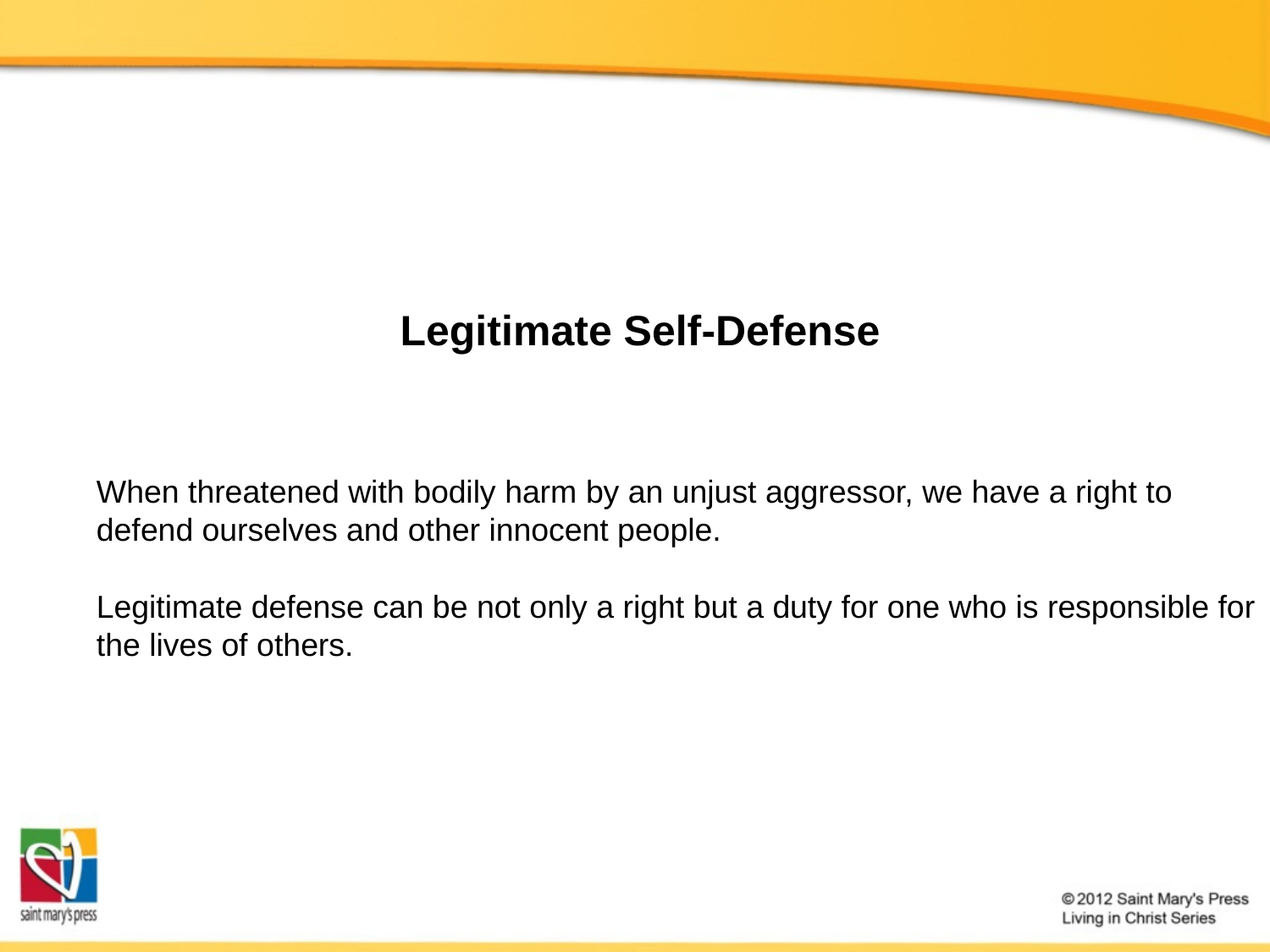

Legitimate Self-Defense
When threatened with bodily harm by an unjust aggressor, we have a right to defend ourselves and other innocent people.
Legitimate defense can be not only a right but a duty for one who is responsible for the lives of others.